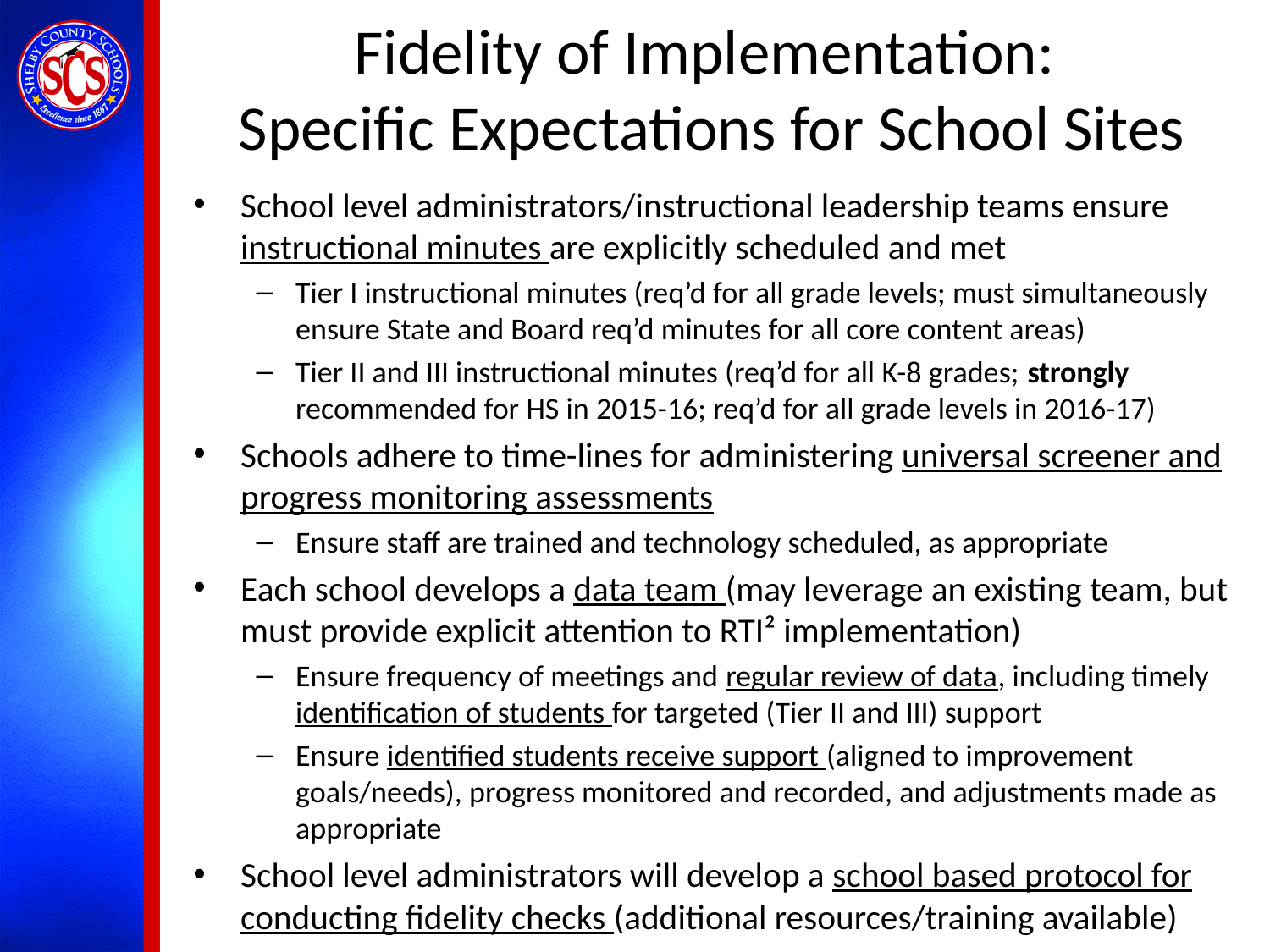

# Fidelity of Implementation: Specific Expectations for School Sites
School level administrators/instructional leadership teams ensure instructional minutes are explicitly scheduled and met
Tier I instructional minutes (req’d for all grade levels; must simultaneously ensure State and Board req’d minutes for all core content areas)
Tier II and III instructional minutes (req’d for all K-8 grades; strongly recommended for HS in 2015-16; req’d for all grade levels in 2016-17)
Schools adhere to time-lines for administering universal screener and progress monitoring assessments
Ensure staff are trained and technology scheduled, as appropriate
Each school develops a data team (may leverage an existing team, but must provide explicit attention to RTI² implementation)
Ensure frequency of meetings and regular review of data, including timely identification of students for targeted (Tier II and III) support
Ensure identified students receive support (aligned to improvement goals/needs), progress monitored and recorded, and adjustments made as appropriate
School level administrators will develop a school based protocol for conducting fidelity checks (additional resources/training available)